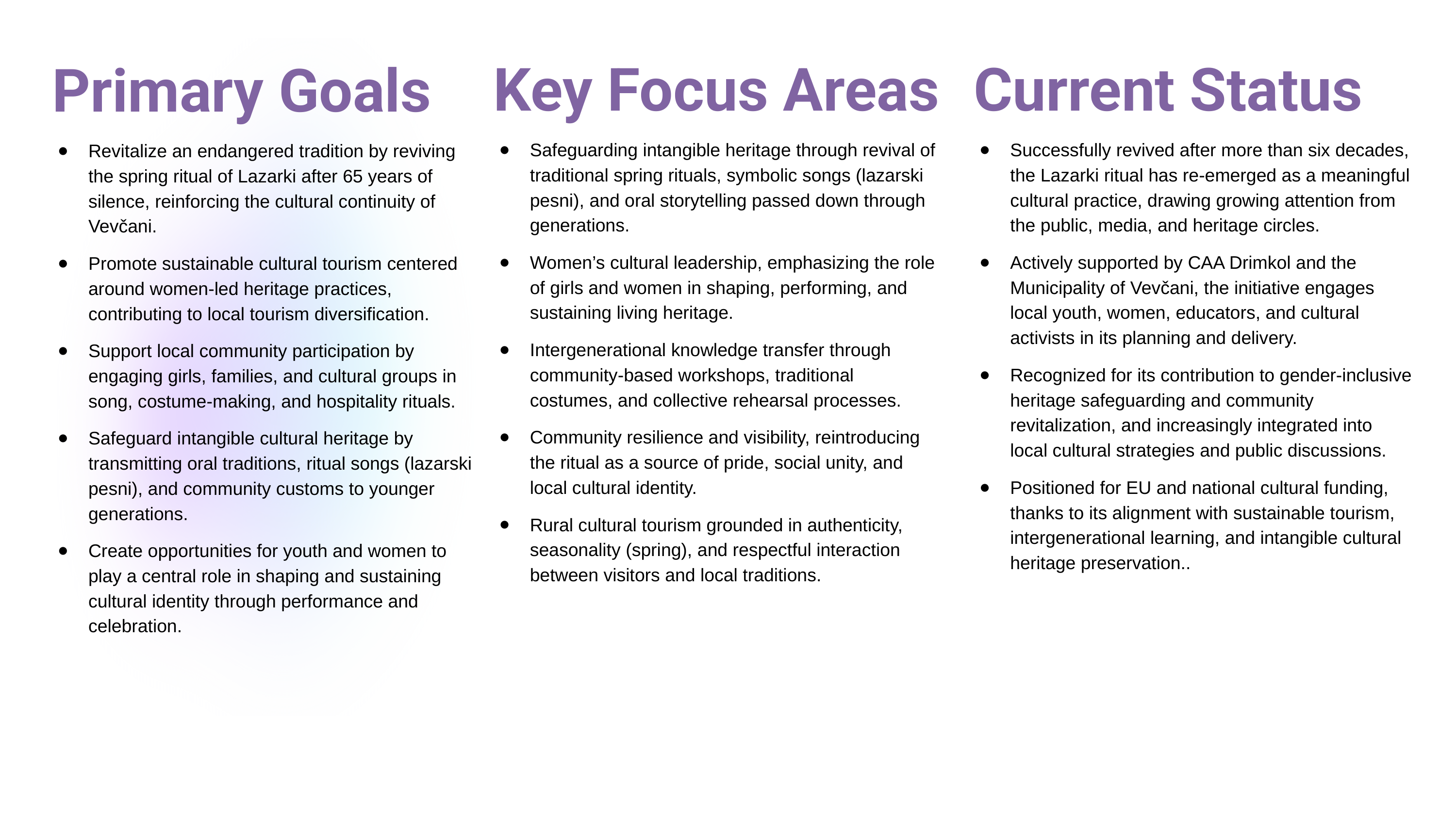

Key Focus Areas
Safeguarding intangible heritage through revival of traditional spring rituals, symbolic songs (lazarski pesni), and oral storytelling passed down through generations.
Women’s cultural leadership, emphasizing the role of girls and women in shaping, performing, and sustaining living heritage.
Intergenerational knowledge transfer through community-based workshops, traditional costumes, and collective rehearsal processes.
Community resilience and visibility, reintroducing the ritual as a source of pride, social unity, and local cultural identity.
Rural cultural tourism grounded in authenticity, seasonality (spring), and respectful interaction between visitors and local traditions.
Current Status
Successfully revived after more than six decades, the Lazarki ritual has re-emerged as a meaningful cultural practice, drawing growing attention from the public, media, and heritage circles.
Actively supported by CAA Drimkol and the Municipality of Vevčani, the initiative engages local youth, women, educators, and cultural activists in its planning and delivery.
Recognized for its contribution to gender-inclusive heritage safeguarding and community revitalization, and increasingly integrated into local cultural strategies and public discussions.
Positioned for EU and national cultural funding, thanks to its alignment with sustainable tourism, intergenerational learning, and intangible cultural heritage preservation..
Primary Goals
Revitalize an endangered tradition by reviving the spring ritual of Lazarki after 65 years of silence, reinforcing the cultural continuity of Vevčani.
Promote sustainable cultural tourism centered around women-led heritage practices, contributing to local tourism diversification.
Support local community participation by engaging girls, families, and cultural groups in song, costume-making, and hospitality rituals.
Safeguard intangible cultural heritage by transmitting oral traditions, ritual songs (lazarski pesni), and community customs to younger generations.
Create opportunities for youth and women to play a central role in shaping and sustaining cultural identity through performance and celebration.